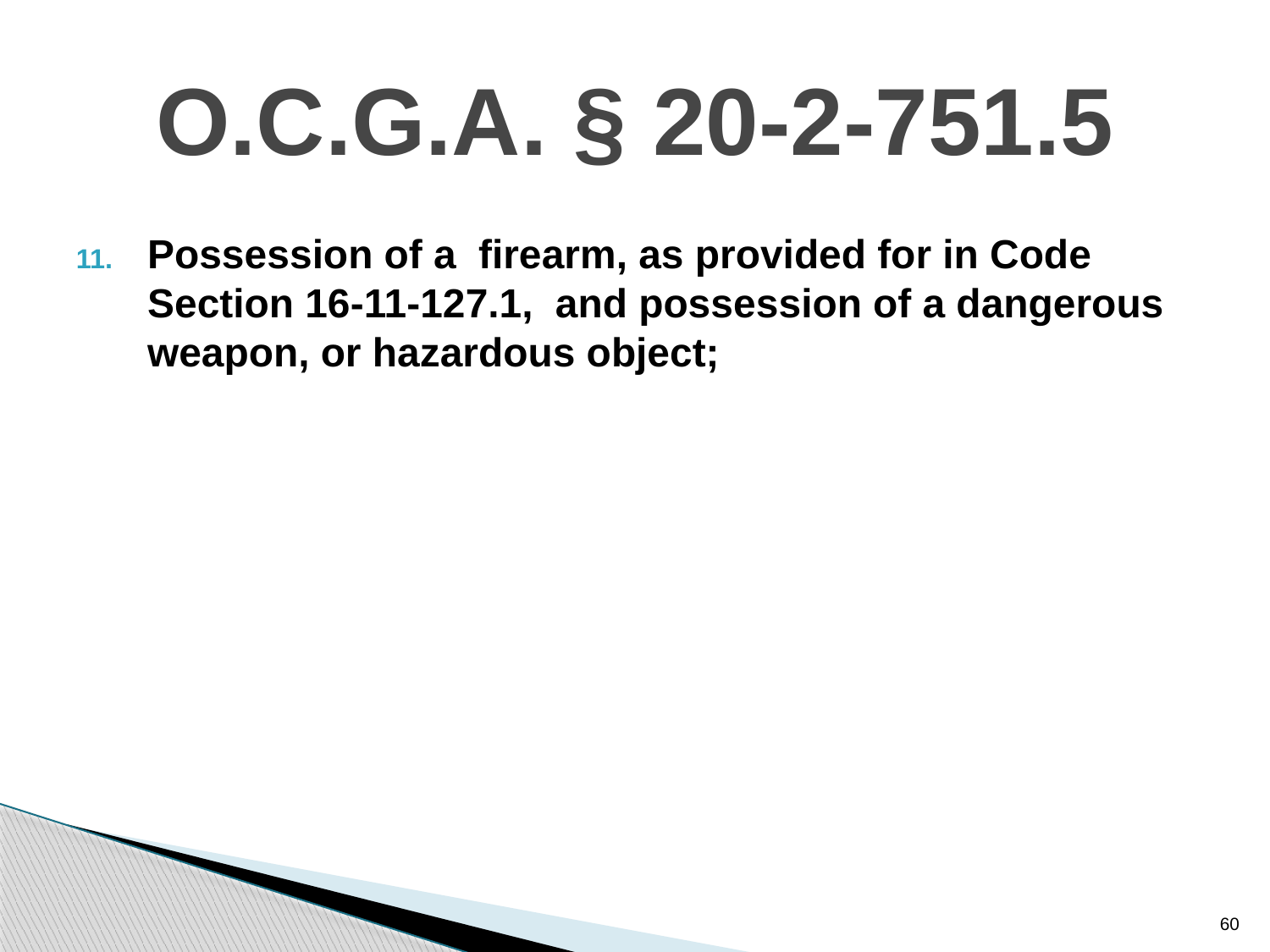

# O.C.G.A. § 20-2-751.5
Possession of a  firearm, as provided for in Code Section 16-11-127.1,  and possession of a dangerous weapon, or hazardous object;
60